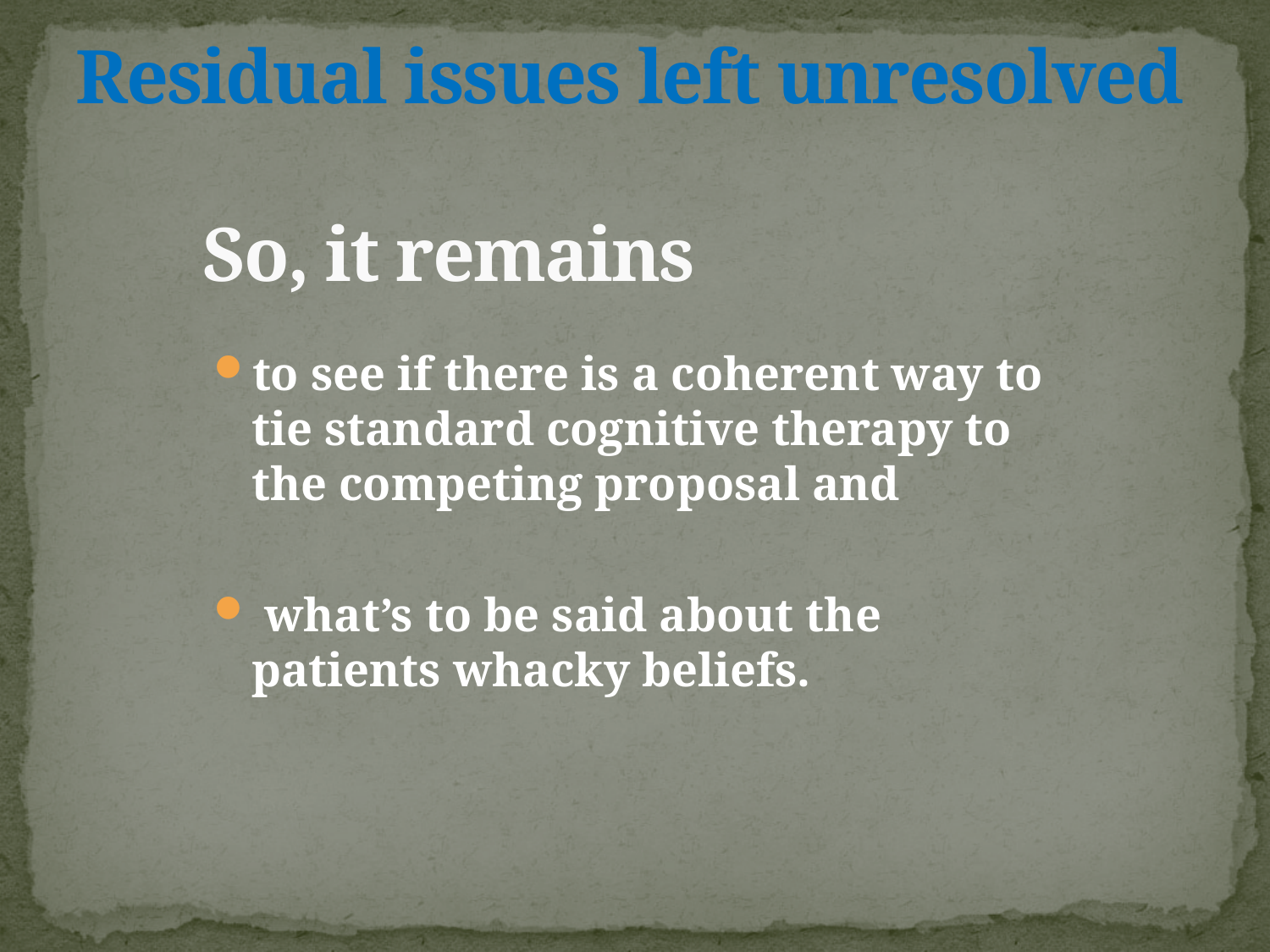

# Residual issues left unresolved So, it remains
to see if there is a coherent way to tie standard cognitive therapy to the competing proposal and

 what’s to be said about the patients whacky beliefs.